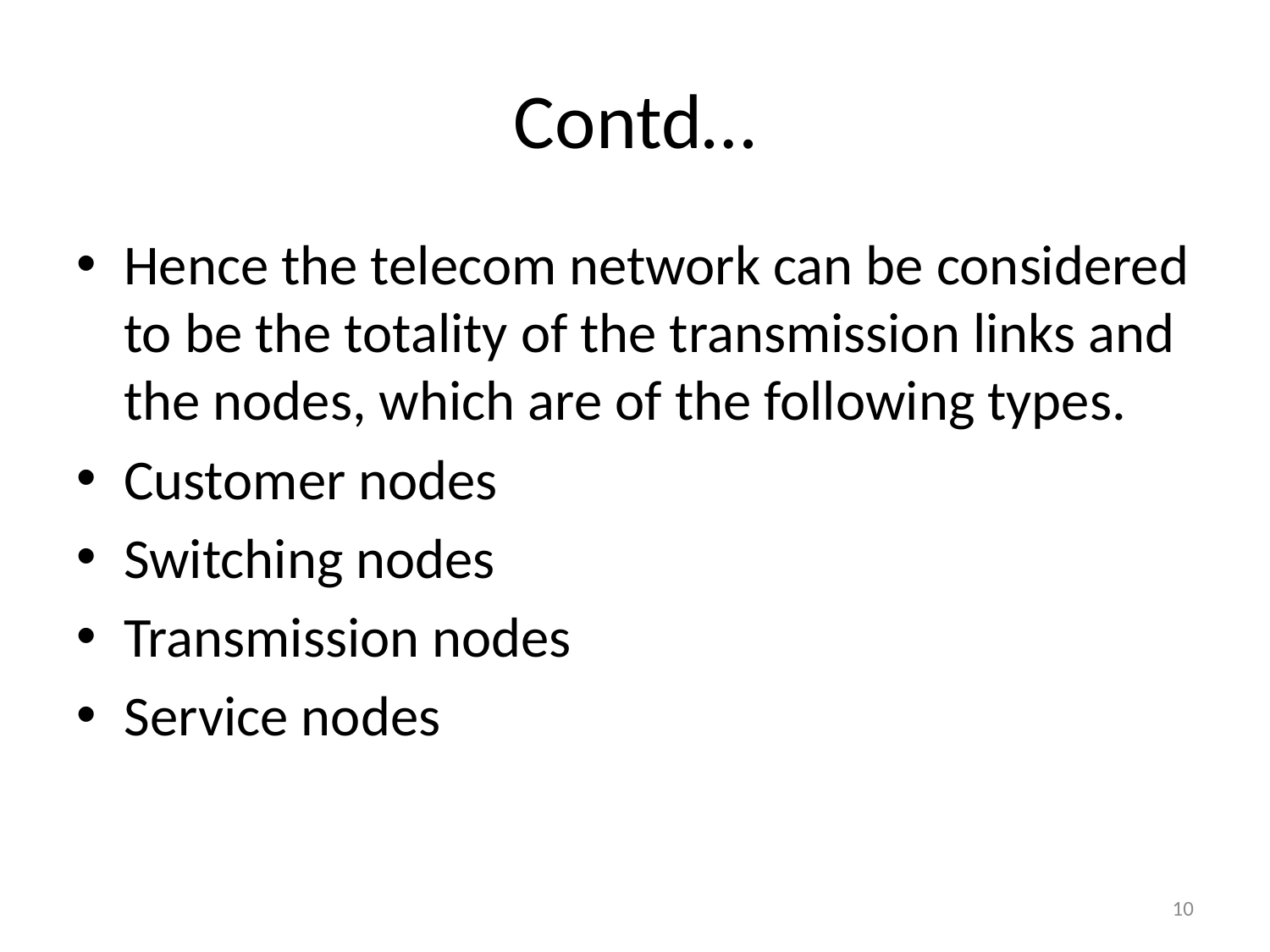

# Contd…
Hence the telecom network can be considered to be the totality of the transmission links and the nodes, which are of the following types.
Customer nodes
Switching nodes
Transmission nodes
Service nodes
10